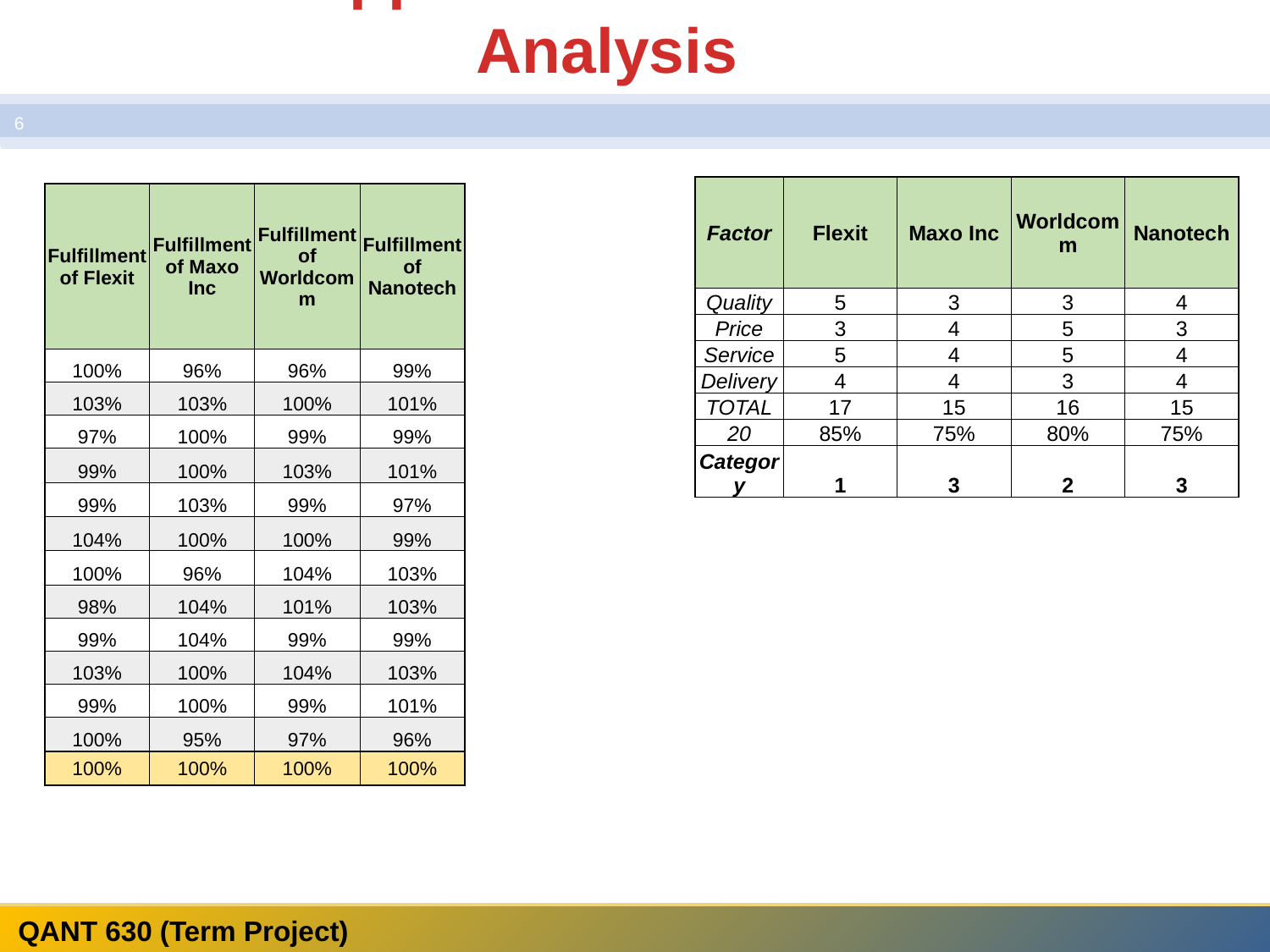

# Supplier Consolidation Analysis
6
6
| Factor | Flexit | Maxo Inc | Worldcomm | Nanotech |
| --- | --- | --- | --- | --- |
| Quality | 5 | 3 | 3 | 4 |
| Price | 3 | 4 | 5 | 3 |
| Service | 5 | 4 | 5 | 4 |
| Delivery | 4 | 4 | 3 | 4 |
| TOTAL | 17 | 15 | 16 | 15 |
| 20 | 85% | 75% | 80% | 75% |
| Category | 1 | 3 | 2 | 3 |
| Fulfillment of Flexit | Fulfillment of Maxo Inc | Fulfillment of Worldcomm | Fulfillment of Nanotech |
| --- | --- | --- | --- |
| 100% | 96% | 96% | 99% |
| 103% | 103% | 100% | 101% |
| 97% | 100% | 99% | 99% |
| 99% | 100% | 103% | 101% |
| 99% | 103% | 99% | 97% |
| 104% | 100% | 100% | 99% |
| 100% | 96% | 104% | 103% |
| 98% | 104% | 101% | 103% |
| 99% | 104% | 99% | 99% |
| 103% | 100% | 104% | 103% |
| 99% | 100% | 99% | 101% |
| 100% | 95% | 97% | 96% |
| 100% | 100% | 100% | 100% |